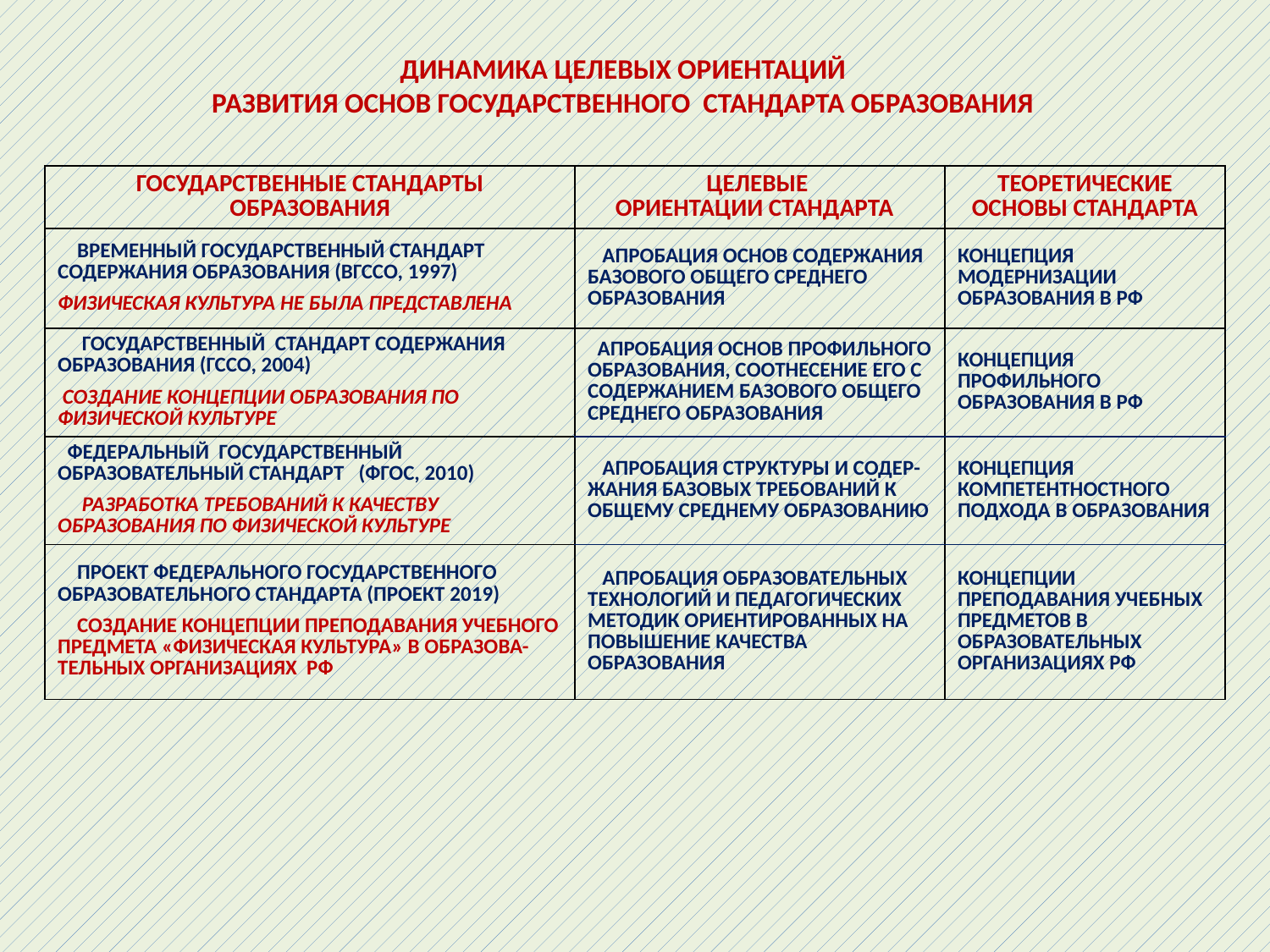

# ДИНАМИКА ЦЕЛЕВЫХ ОРИЕНТАЦИЙ РАЗВИТИЯ ОСНОВ ГОСУДАРСТВЕННОГО  СТАНДАРТА ОБРАЗОВАНИЯ
| ГОСУДАРСТВЕННЫЕ СТАНДАРТЫ ОБРАЗОВАНИЯ | ЦЕЛЕВЫЕ ОРИЕНТАЦИИ СТАНДАРТА | ТЕОРЕТИЧЕСКИЕ ОСНОВЫ СТАНДАРТА |
| --- | --- | --- |
| ВРЕМЕННЫЙ ГОСУДАРСТВЕННЫЙ СТАНДАРТ СОДЕРЖАНИЯ ОБРАЗОВАНИЯ (ВГССО, 1997) ФИЗИЧЕСКАЯ КУЛЬТУРА НЕ БЫЛА ПРЕДСТАВЛЕНА | АПРОБАЦИЯ ОСНОВ СОДЕРЖАНИЯ БАЗОВОГО ОБЩЕГО СРЕДНЕГО ОБРАЗОВАНИЯ | КОНЦЕПЦИЯ МОДЕРНИЗАЦИИ ОБРАЗОВАНИЯ В РФ |
| ГОСУДАРСТВЕННЫЙ СТАНДАРТ СОДЕРЖАНИЯ ОБРАЗОВАНИЯ (ГССО, 2004) СОЗДАНИЕ КОНЦЕПЦИИ ОБРАЗОВАНИЯ ПО ФИЗИЧЕСКОЙ КУЛЬТУРЕ | АПРОБАЦИЯ ОСНОВ ПРОФИЛЬНОГО ОБРАЗОВАНИЯ, СООТНЕСЕНИЕ ЕГО С СОДЕРЖАНИЕМ БАЗОВОГО ОБЩЕГО СРЕДНЕГО ОБРАЗОВАНИЯ | КОНЦЕПЦИЯ ПРОФИЛЬНОГО ОБРАЗОВАНИЯ В РФ |
| ФЕДЕРАЛЬНЫЙ ГОСУДАРСТВЕННЫЙ ОБРАЗОВАТЕЛЬНЫЙ СТАНДАРТ (ФГОС, 2010) РАЗРАБОТКА ТРЕБОВАНИЙ К КАЧЕСТВУ ОБРАЗОВАНИЯ ПО ФИЗИЧЕСКОЙ КУЛЬТУРЕ | АПРОБАЦИЯ СТРУКТУРЫ И СОДЕР-ЖАНИЯ БАЗОВЫХ ТРЕБОВАНИЙ К ОБЩЕМУ СРЕДНЕМУ ОБРАЗОВАНИЮ | КОНЦЕПЦИЯ КОМПЕТЕНТНОСТНОГО ПОДХОДА В ОБРАЗОВАНИЯ |
| ПРОЕКТ ФЕДЕРАЛЬНОГО ГОСУДАРСТВЕННОГО ОБРАЗОВАТЕЛЬНОГО СТАНДАРТА (ПРОЕКТ 2019) СОЗДАНИЕ КОНЦЕПЦИИ ПРЕПОДАВАНИЯ УЧЕБНОГО ПРЕДМЕТА «ФИЗИЧЕСКАЯ КУЛЬТУРА» В ОБРАЗОВА-ТЕЛЬНЫХ ОРГАНИЗАЦИЯХ РФ | АПРОБАЦИЯ ОБРАЗОВАТЕЛЬНЫХ ТЕХНОЛОГИЙ И ПЕДАГОГИЧЕСКИХ МЕТОДИК ОРИЕНТИРОВАННЫХ НА ПОВЫШЕНИЕ КАЧЕСТВА ОБРАЗОВАНИЯ | КОНЦЕПЦИИ ПРЕПОДАВАНИЯ УЧЕБНЫХ ПРЕДМЕТОВ В ОБРАЗОВАТЕЛЬНЫХ ОРГАНИЗАЦИЯХ РФ |